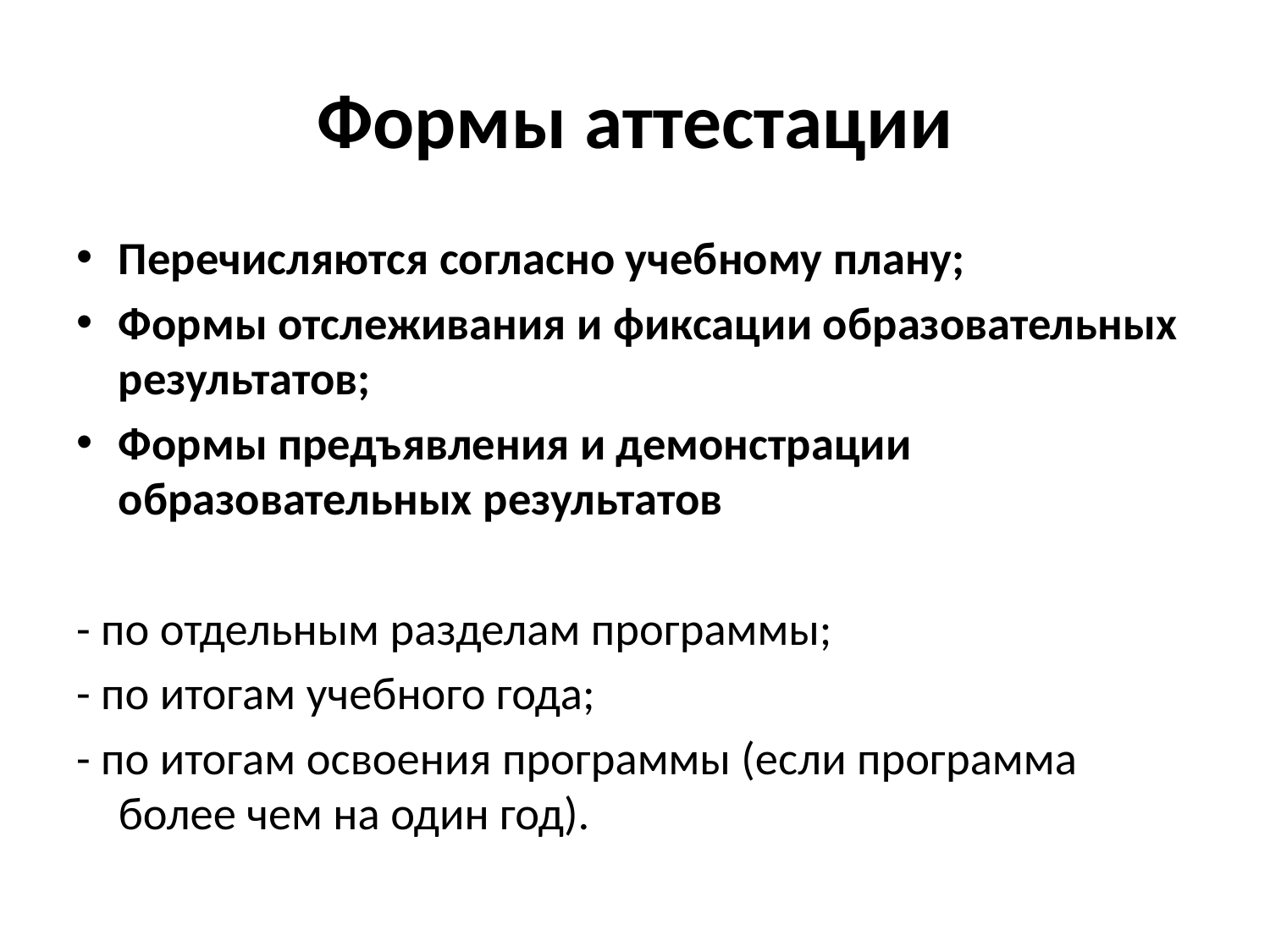

# Формы аттестации
Перечисляются согласно учебному плану;
Формы отслеживания и фиксации образовательных результатов;
Формы предъявления и демонстрации образовательных результатов

- по отдельным разделам программы;
- по итогам учебного года;
- по итогам освоения программы (если программа более чем на один год).